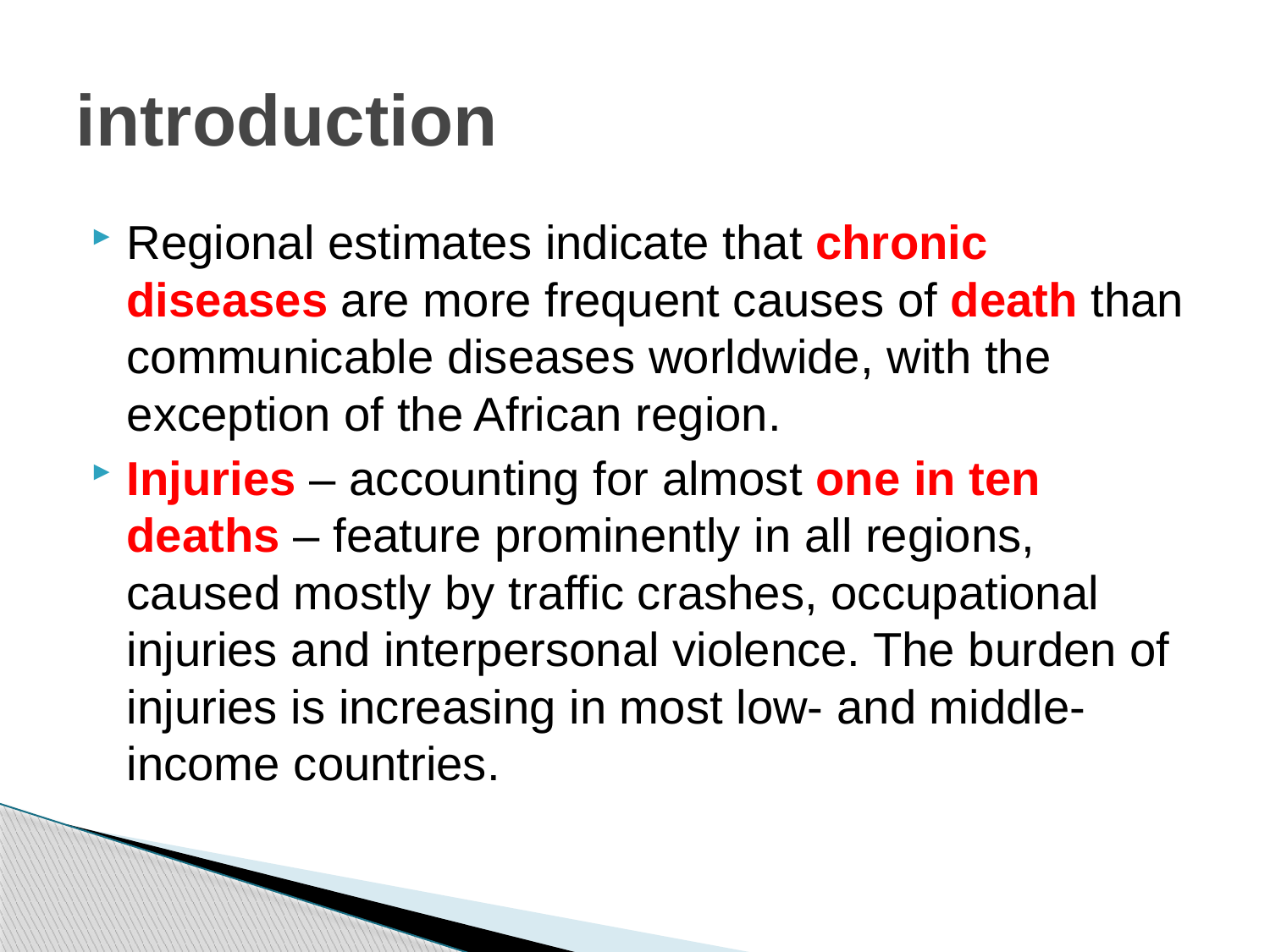

# introduction
Regional estimates indicate that chronic diseases are more frequent causes of death than communicable diseases worldwide, with the exception of the African region.
Injuries – accounting for almost one in ten deaths – feature prominently in all regions, caused mostly by traffic crashes, occupational injuries and interpersonal violence. The burden of injuries is increasing in most low- and middle-income countries.